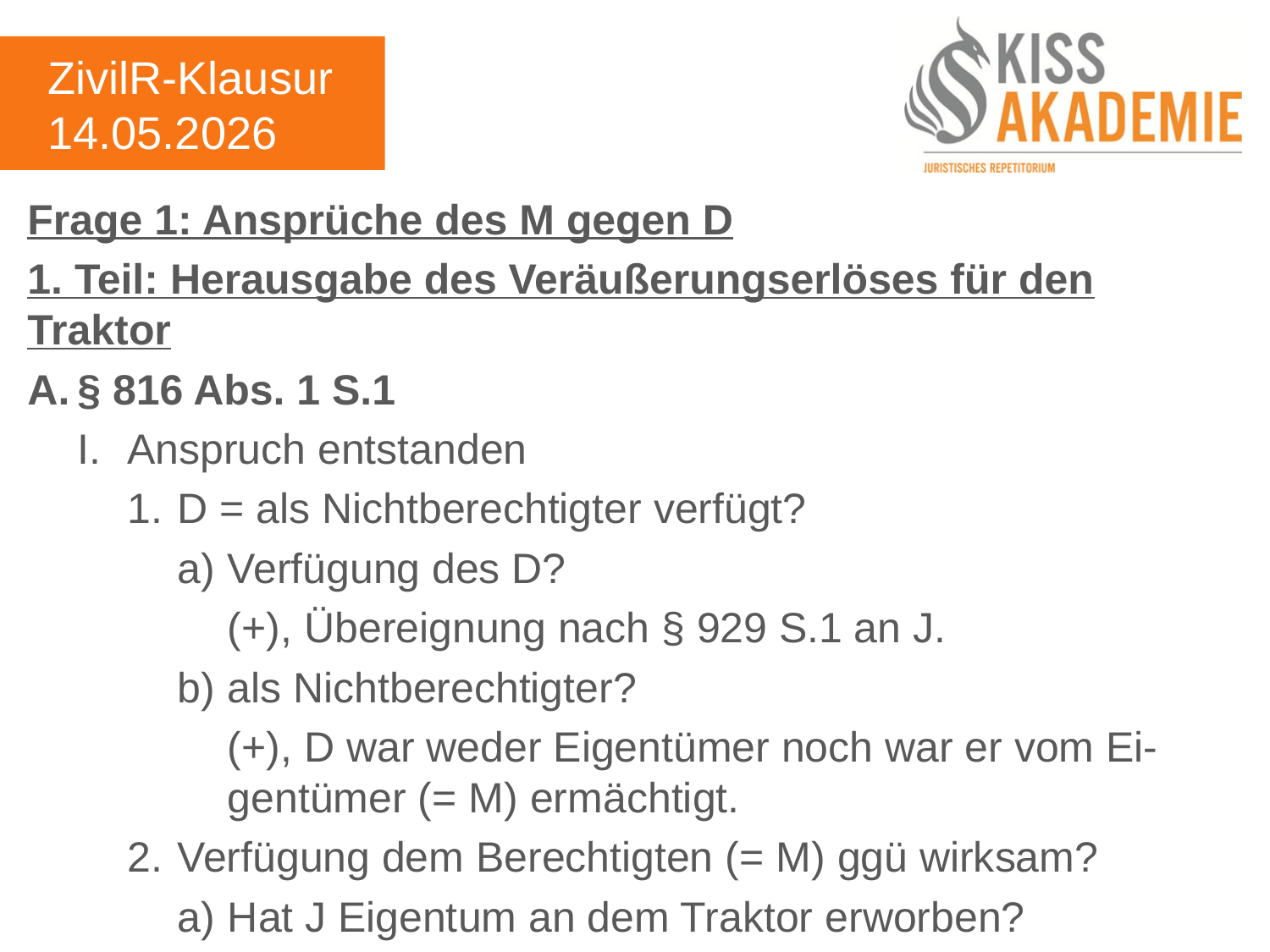

ZivilR-Klausur
14.05.2026
Frage 1: Ansprüche des M gegen D
1. Teil: Herausgabe des Veräußerungserlöses für den Traktor
A.	§ 816 Abs. 1 S.1
	I.	Anspruch entstanden
		1.	D = als Nichtberechtigter verfügt?
			a)	Verfügung des D?
				(+), Übereignung nach § 929 S.1 an J.
			b)	als Nichtberechtigter?
				(+), D war weder Eigentümer noch war er vom Ei-					gentümer (= M) ermächtigt.
		2.	Verfügung dem Berechtigten (= M) ggü wirksam?
			a)	Hat J Eigentum an dem Traktor erworben?
				gemäß §§ 929 S.1, 932 Abs. 1 S.1 von D?